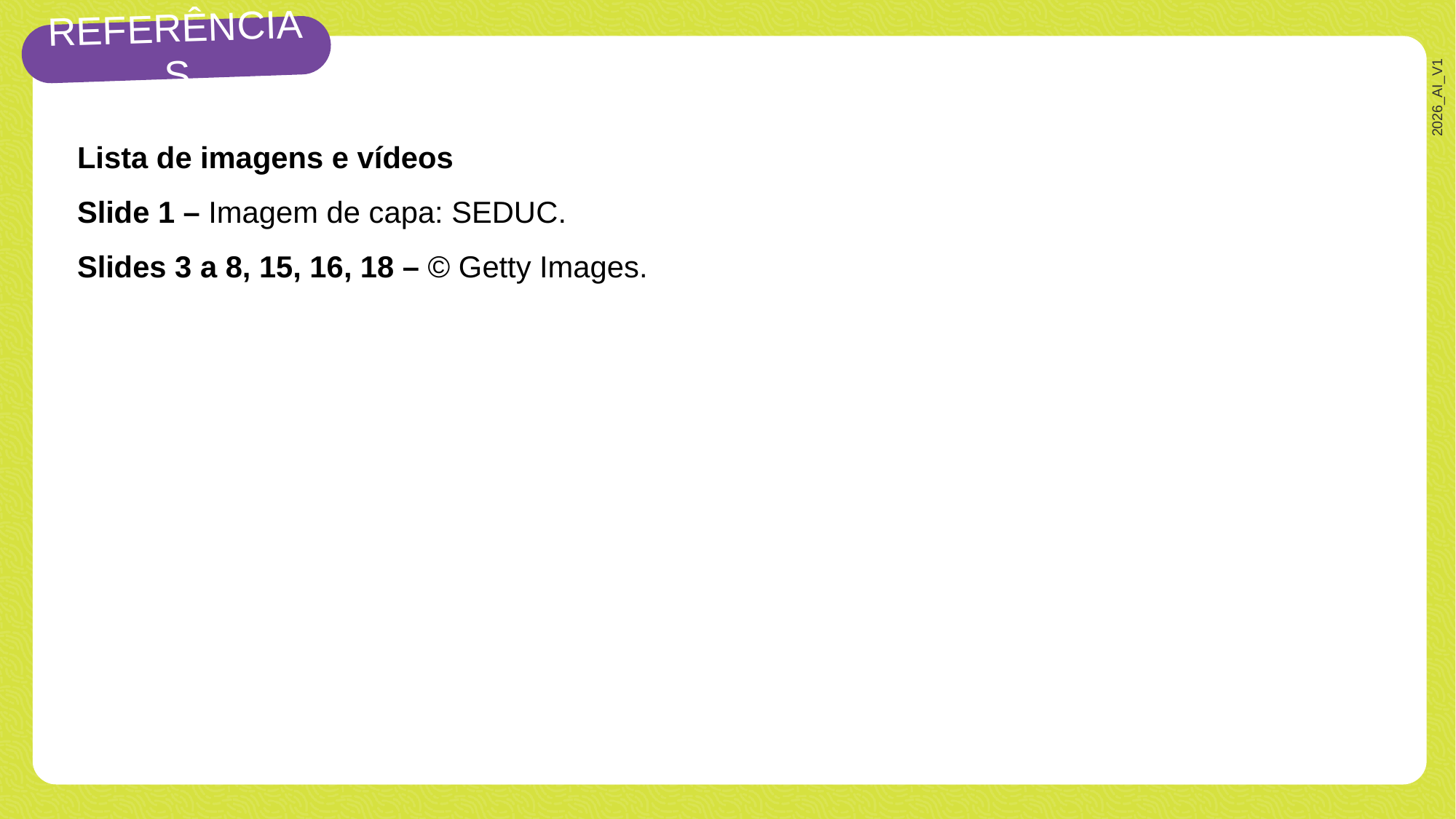

Lista de imagens e vídeos
Slide 1 – Imagem de capa: SEDUC.
Slides 3 a 8, 15, 16, 18 – © Getty Images.